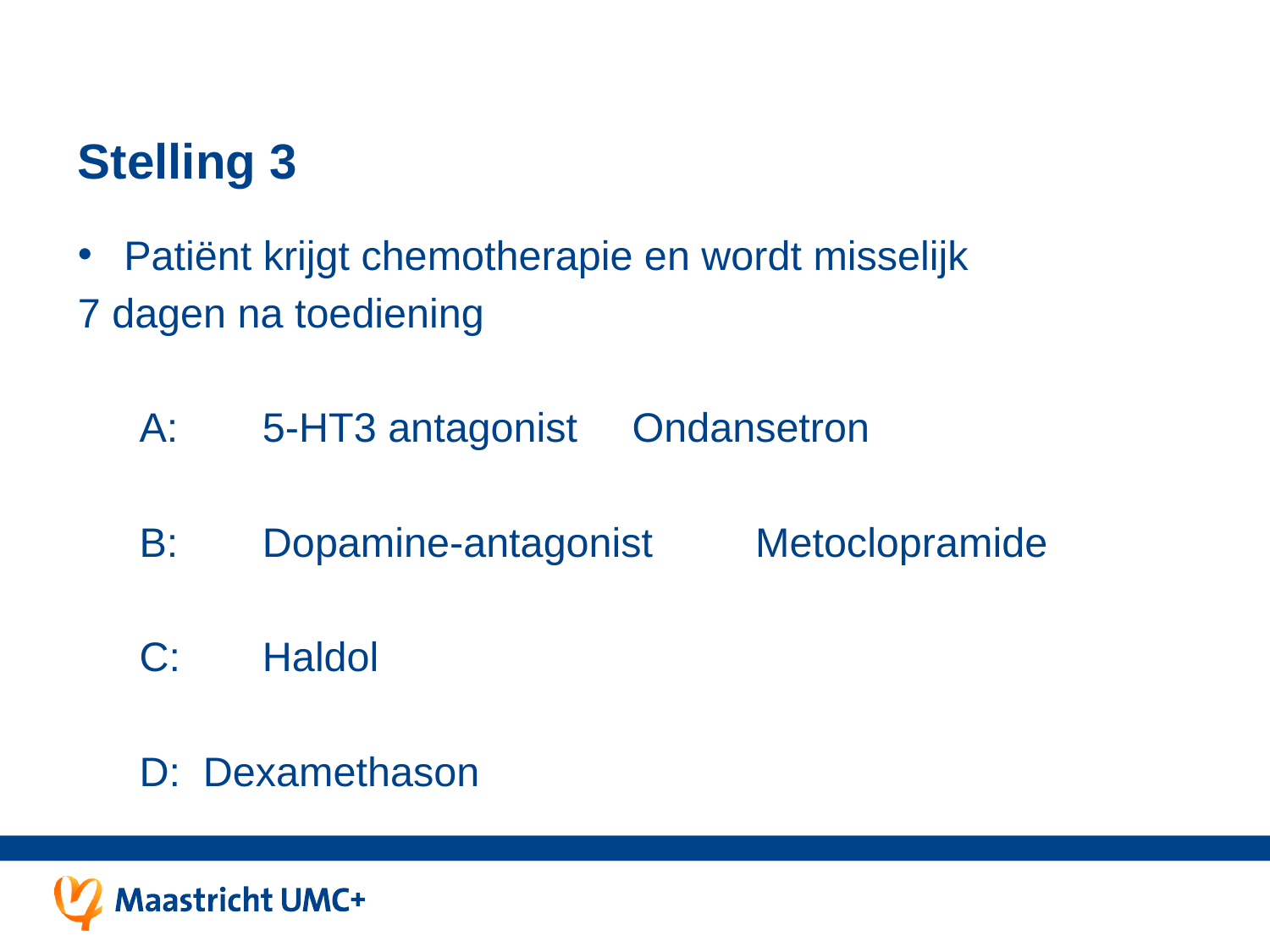

# Stelling 3
Patiënt krijgt chemotherapie en wordt misselijk
7 dagen na toediening

A:	5-HT3 antagonist		Ondansetron

B: 	Dopamine-antagonist	Metoclopramide

C: 	Haldol

D:  Dexamethason